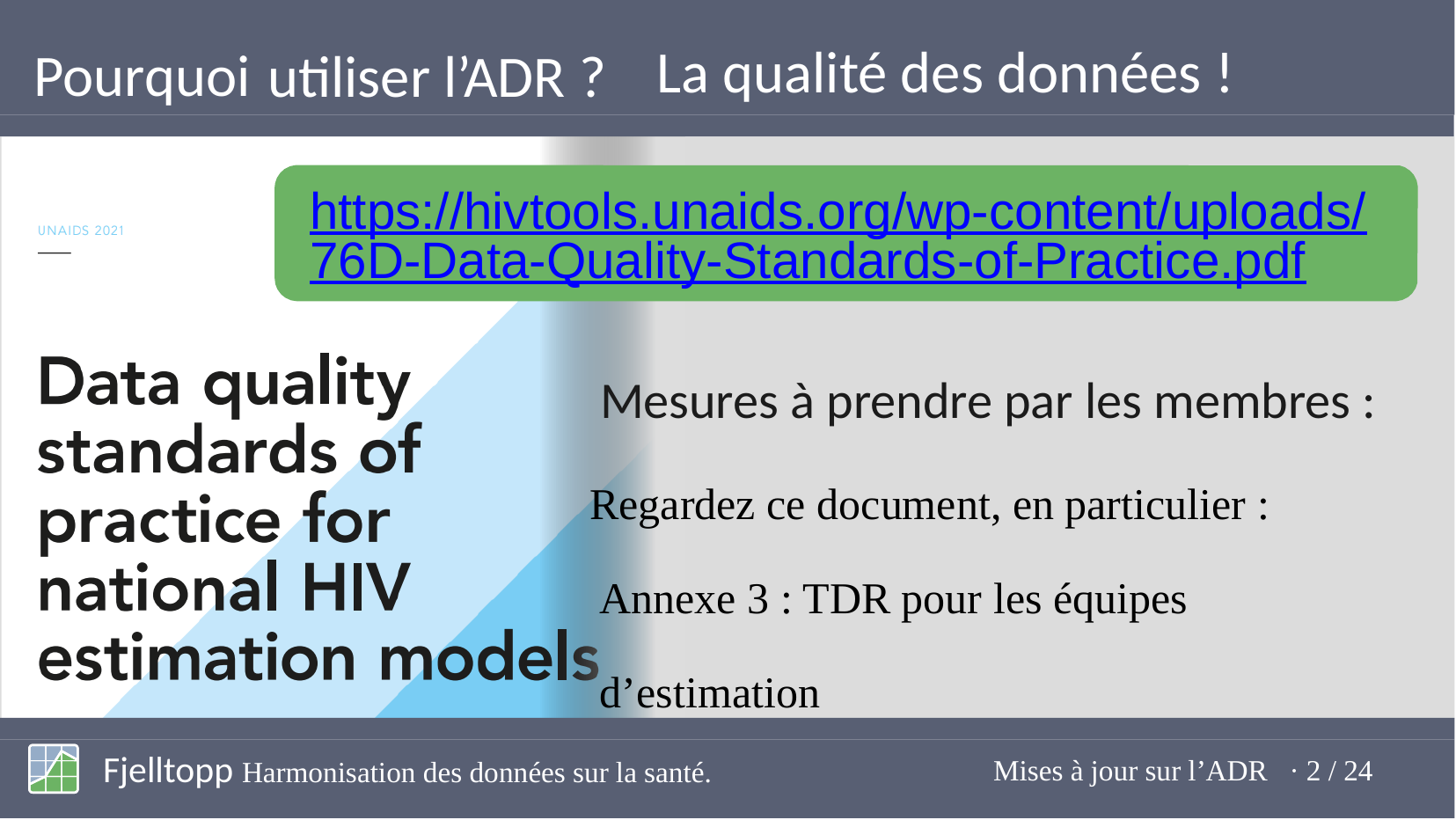

La qualité des données !
Pourquoi
utiliser l’ADR ?

https://hivtools.unaids.org/wp-content/uploads/
76D-Data-Quality-Standards-of-Practice.pdf
Mesures à prendre par les membres :
Regardez ce document, en particulier : Annexe 3 : TDR pour les équipes d’estimation

Fjelltopp Harmonisation des données sur la santé.

Mises à jour sur l’ADR   · 2 / 24